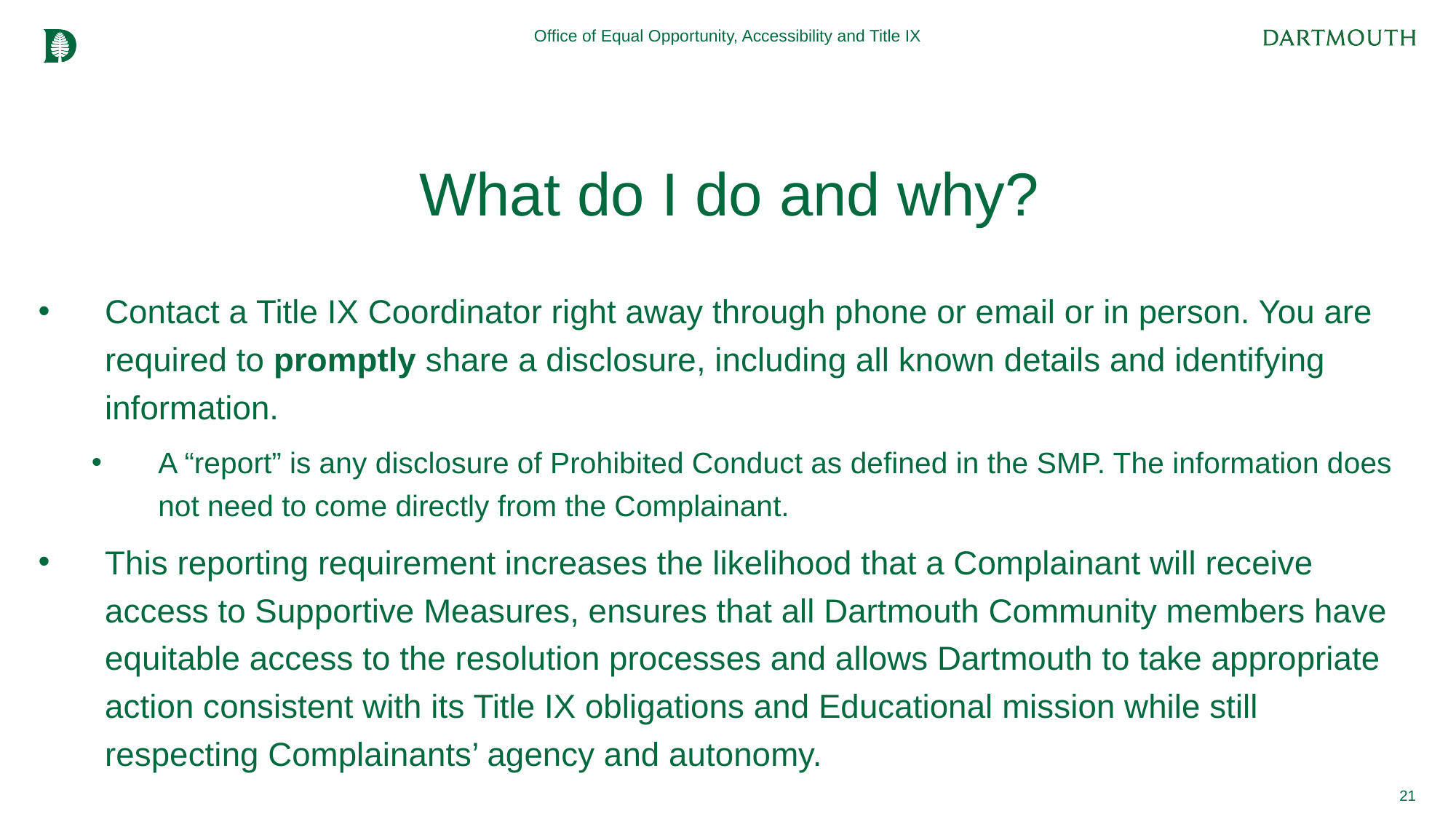

Office of Equal Opportunity, Accessibility and Title IX
# What do I do and why?
Contact a Title IX Coordinator right away through phone or email or in person. You are required to promptly share a disclosure, including all known details and identifying information.
A “report” is any disclosure of Prohibited Conduct as defined in the SMP. The information does not need to come directly from the Complainant.
This reporting requirement increases the likelihood that a Complainant will receive access to Supportive Measures, ensures that all Dartmouth Community members have equitable access to the resolution processes and allows Dartmouth to take appropriate action consistent with its Title IX obligations and Educational mission while still respecting Complainants’ agency and autonomy.
21